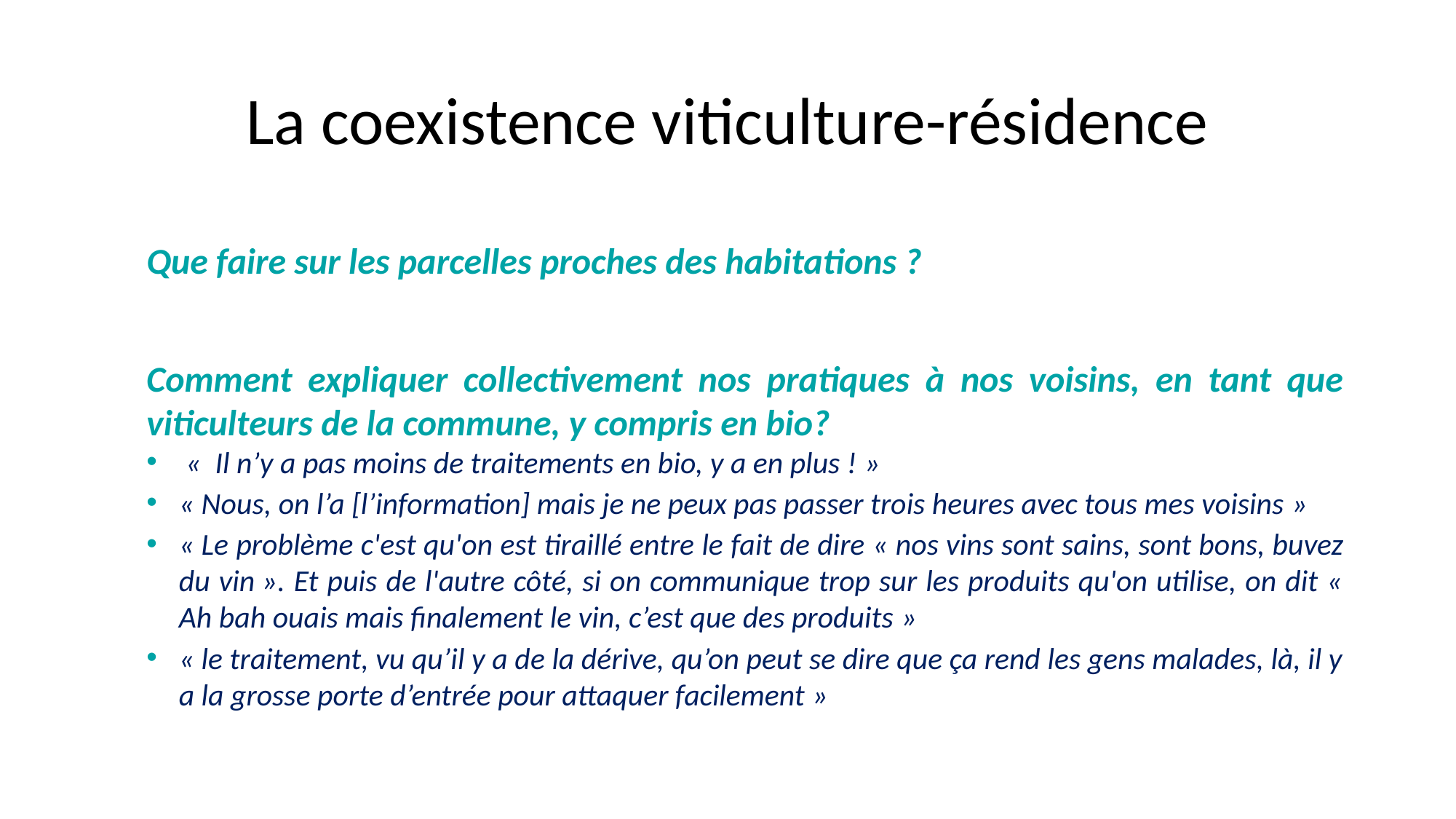

# La coexistence viticulture-résidence
Que faire sur les parcelles proches des habitations ?

Comment expliquer collectivement nos pratiques à nos voisins, en tant que viticulteurs de la commune, y compris en bio?
 «  Il n’y a pas moins de traitements en bio, y a en plus ! »
« Nous, on l’a [l’information] mais je ne peux pas passer trois heures avec tous mes voisins »
« Le problème c'est qu'on est tiraillé entre le fait de dire « nos vins sont sains, sont bons, buvez du vin ». Et puis de l'autre côté, si on communique trop sur les produits qu'on utilise, on dit « Ah bah ouais mais finalement le vin, c’est que des produits »
« le traitement, vu qu’il y a de la dérive, qu’on peut se dire que ça rend les gens malades, là, il y a la grosse porte d’entrée pour attaquer facilement »